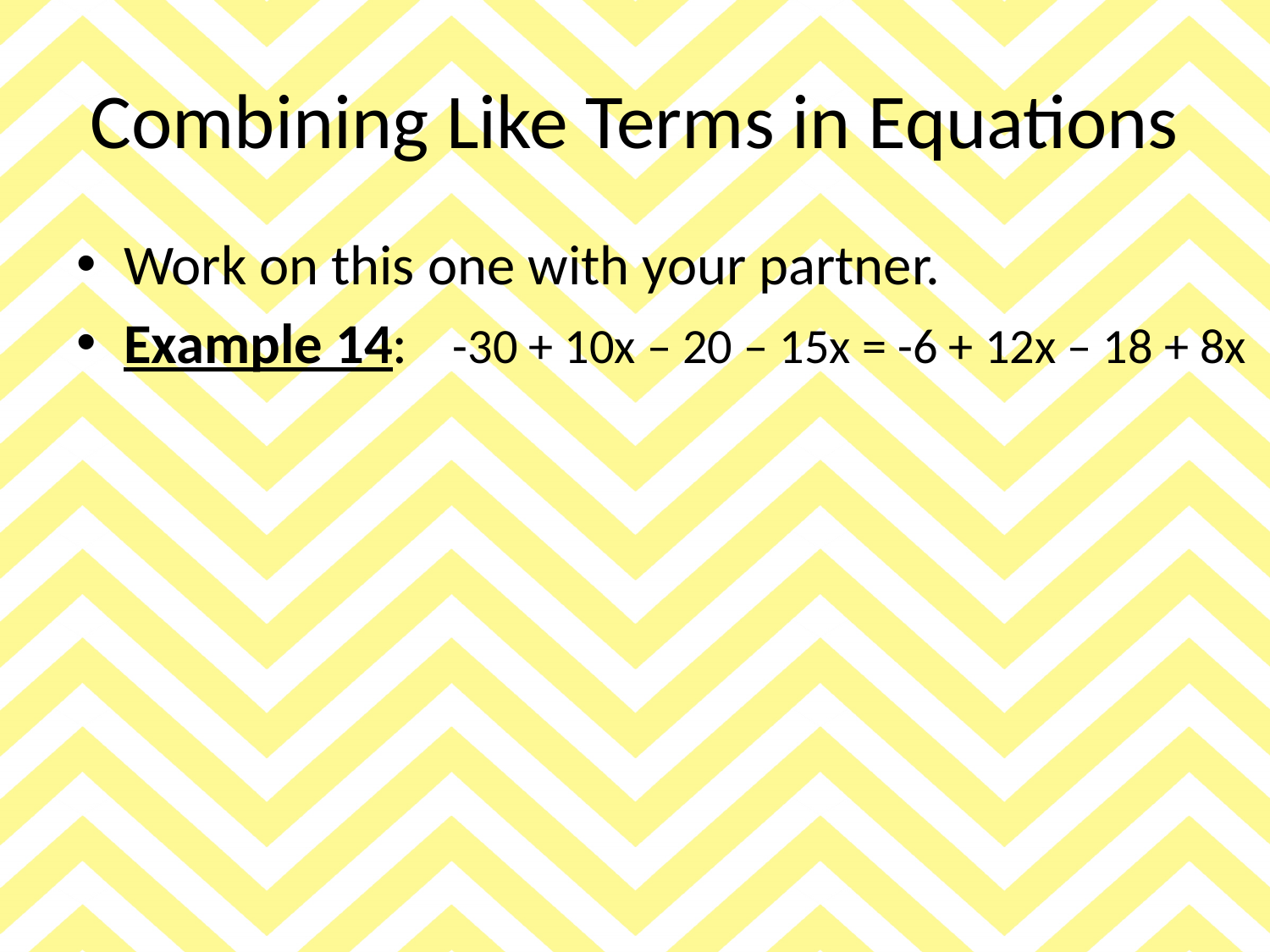

# Combining Like Terms in Equations
Work on this one with your partner.
Example 14:    -30 + 10x – 20 – 15x = -6 + 12x – 18 + 8x